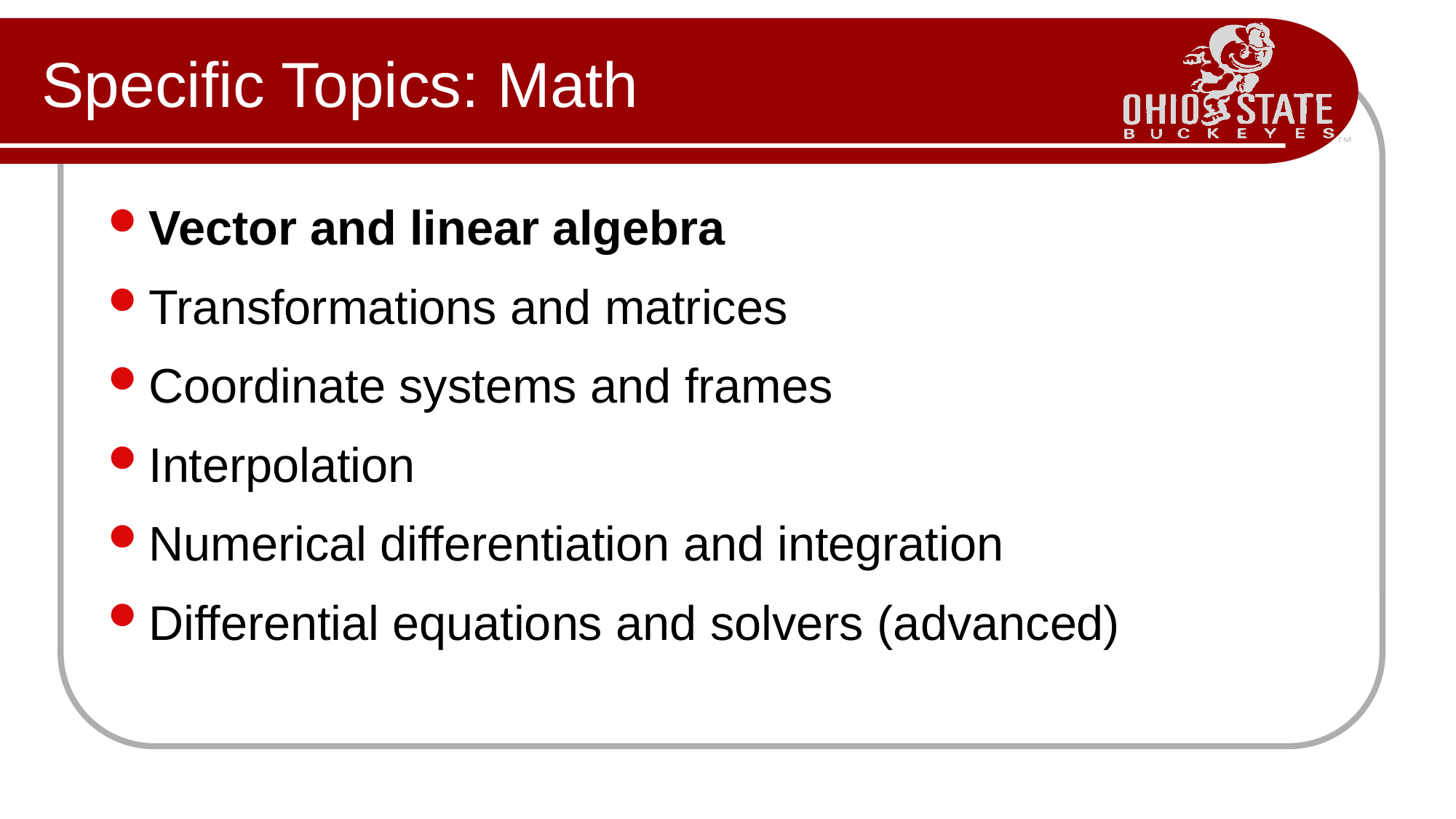

# Specific Topics: Math
Vector and linear algebra
Transformations and matrices
Coordinate systems and frames
Interpolation
Numerical differentiation and integration
Differential equations and solvers (advanced)